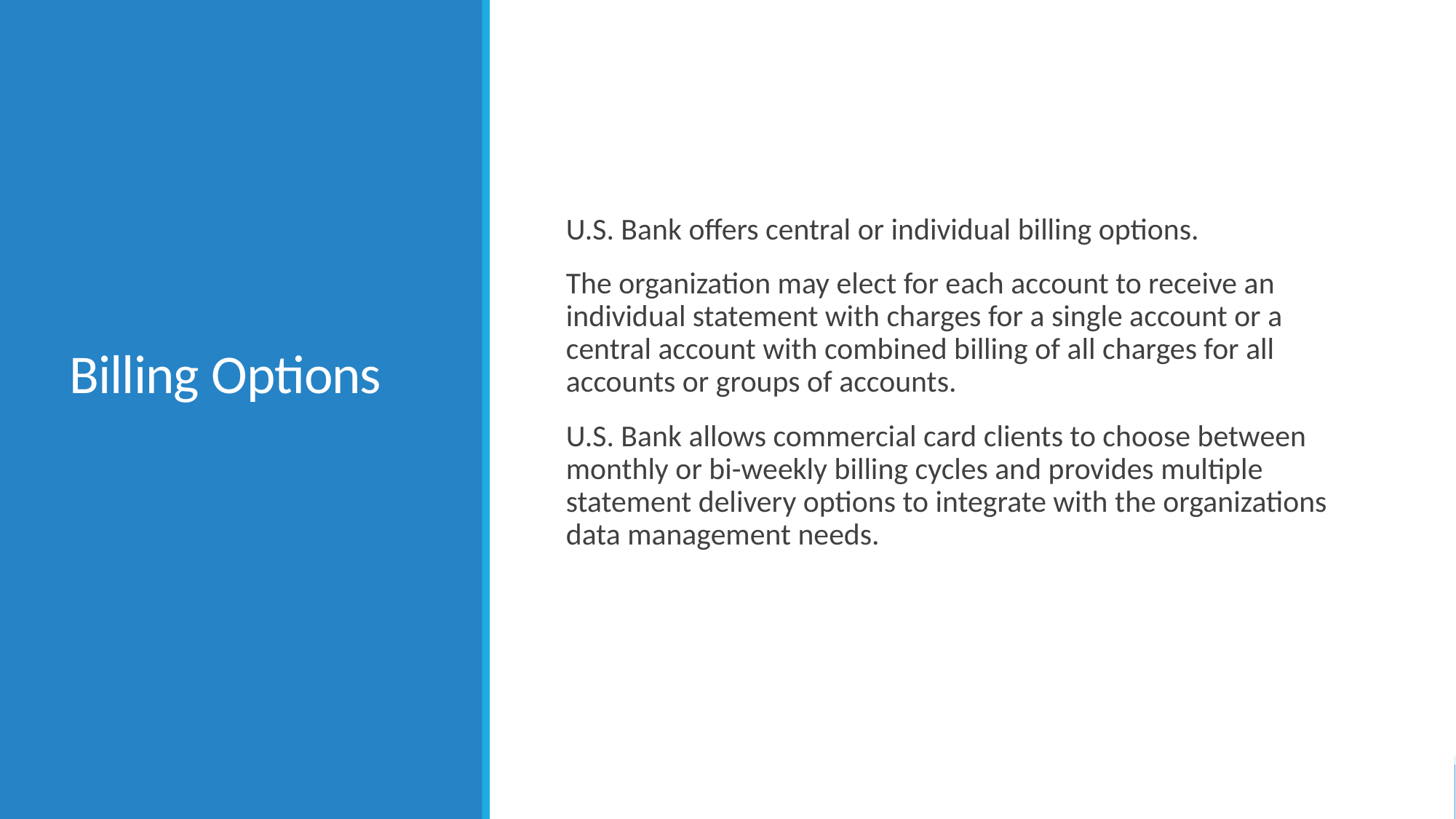

# Billing Options
U.S. Bank offers central or individual billing options.
The organization may elect for each account to receive an individual statement with charges for a single account or a central account with combined billing of all charges for all accounts or groups of accounts.
U.S. Bank allows commercial card clients to choose between monthly or bi-weekly billing cycles and provides multiple statement delivery options to integrate with the organizations data management needs.